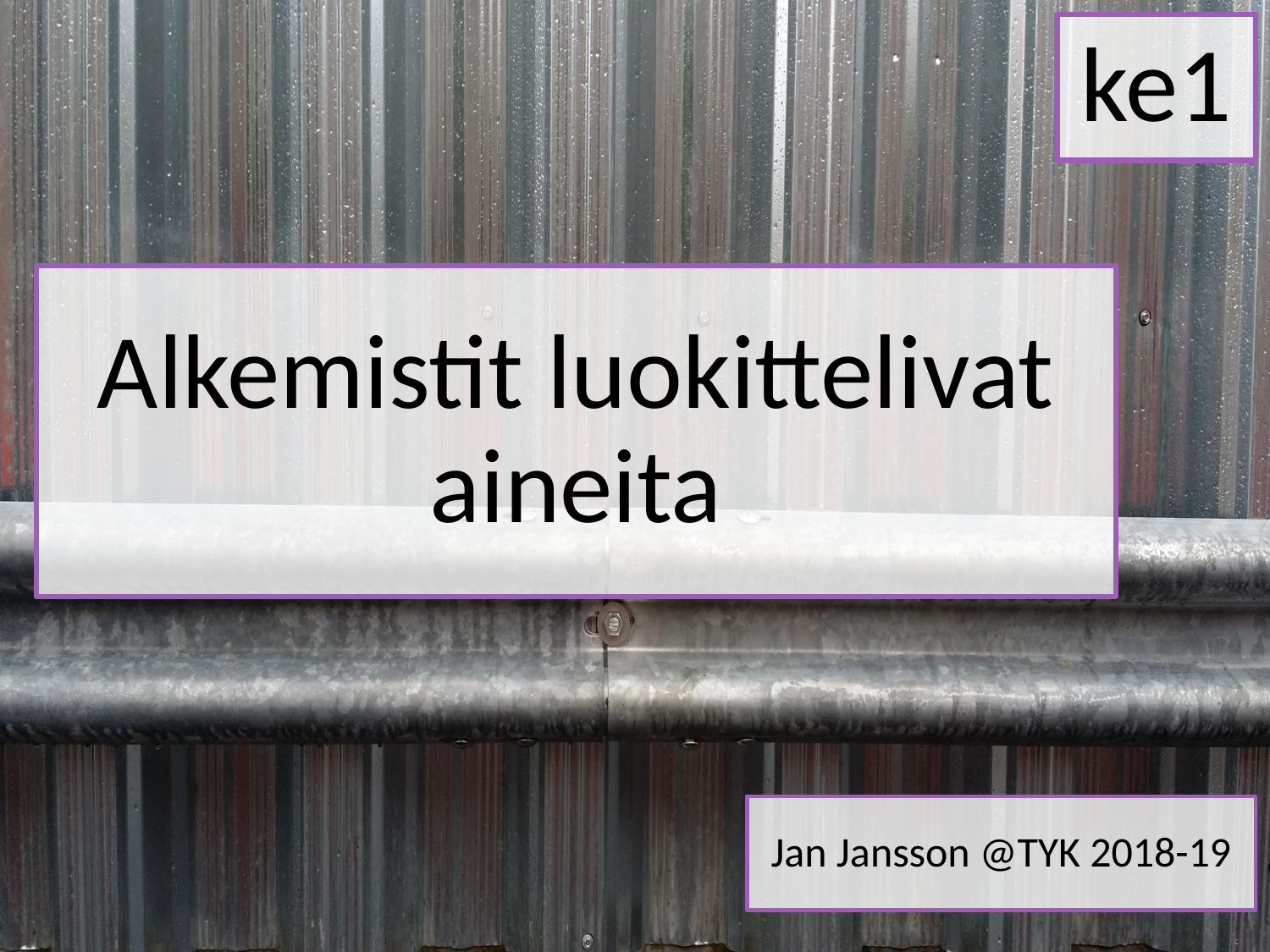

ke1
# Alkemistit luokittelivat aineita
Jan Jansson @TYK 2018-19